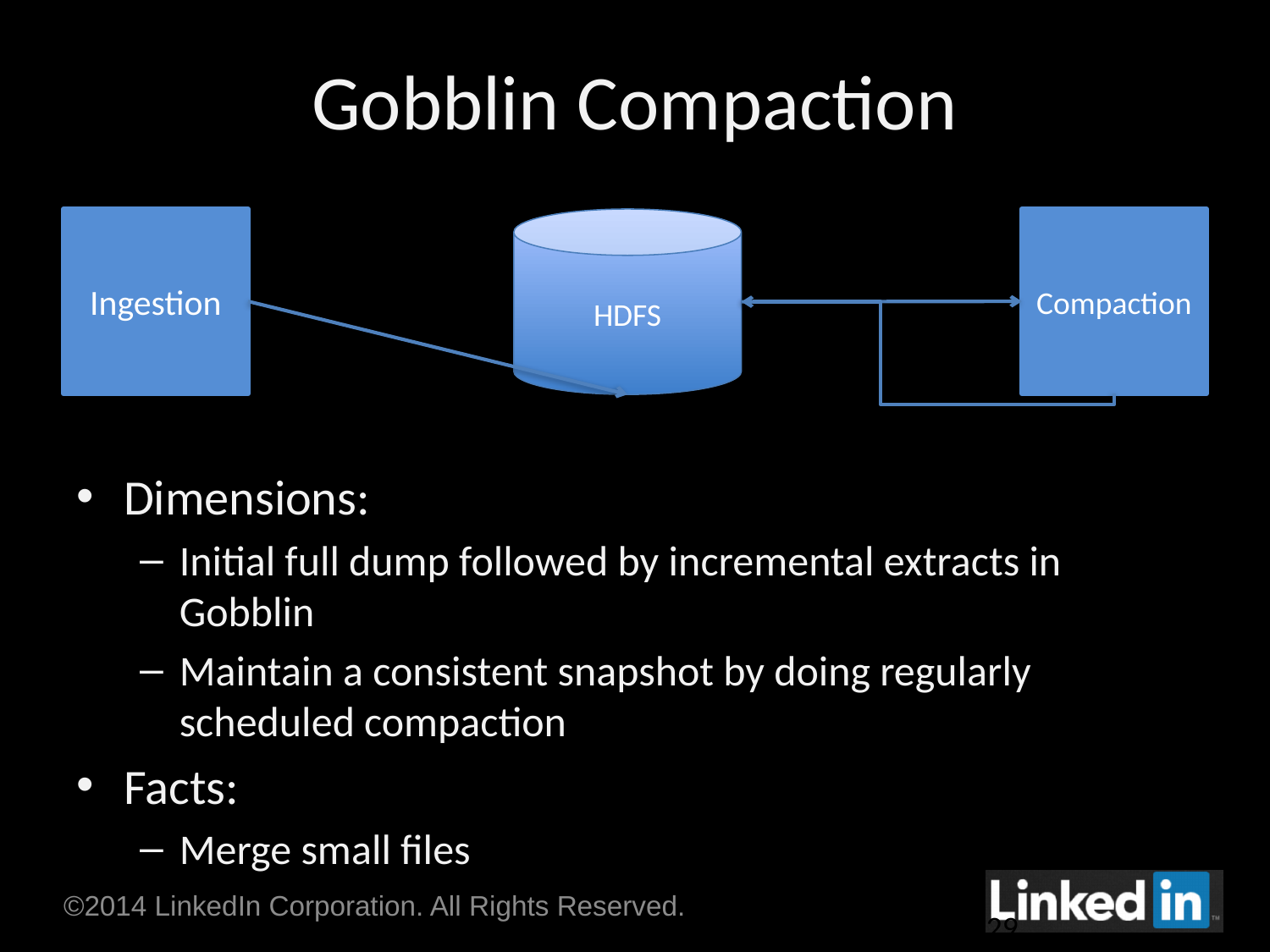

# Gobblin Compaction
Ingestion
HDFS
Compaction
Dimensions:
Initial full dump followed by incremental extracts in Gobblin
Maintain a consistent snapshot by doing regularly scheduled compaction
Facts:
Merge small files
29